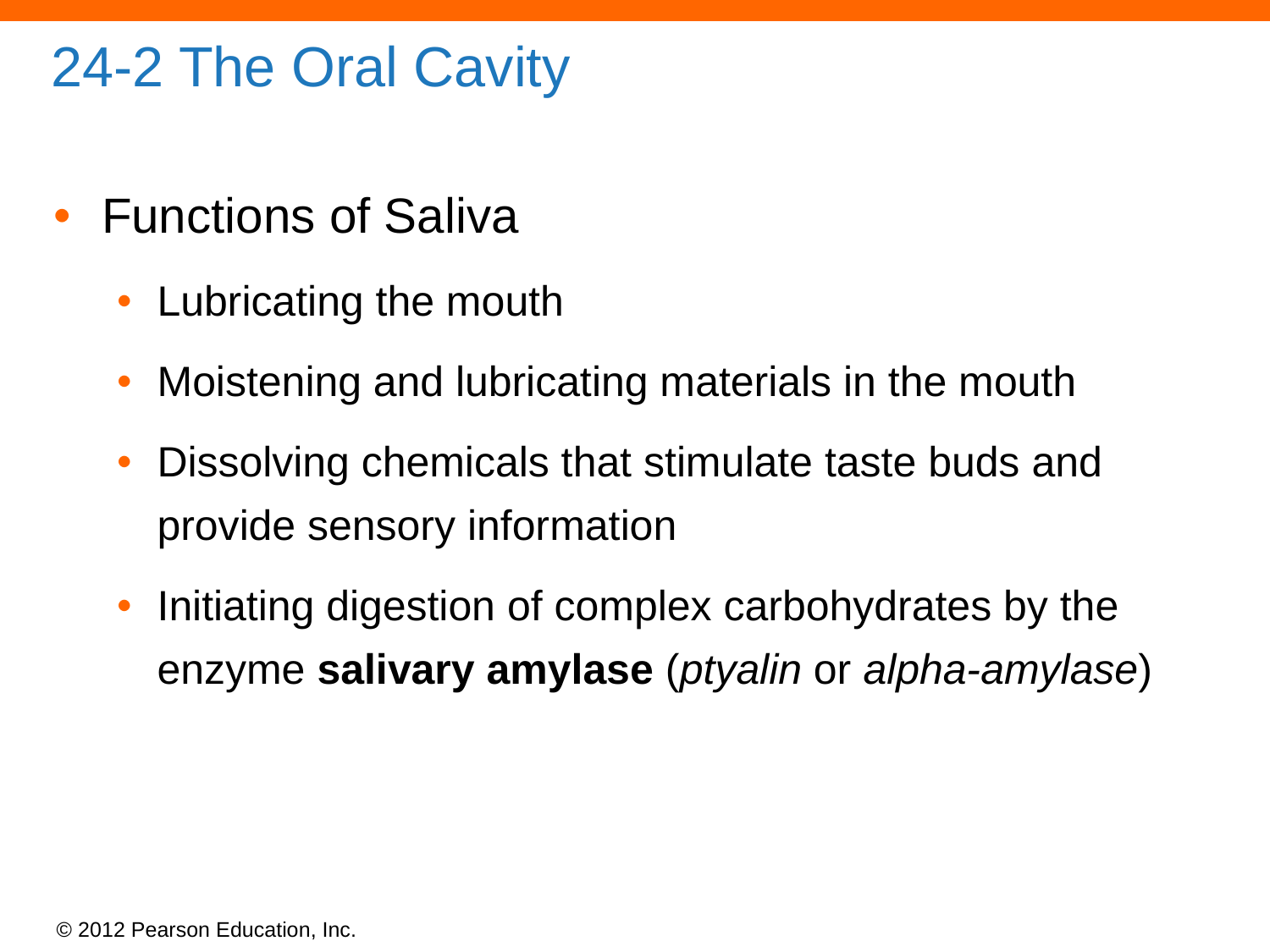

# 24-2 The Oral Cavity
Functions of Saliva
Lubricating the mouth
Moistening and lubricating materials in the mouth
Dissolving chemicals that stimulate taste buds and provide sensory information
Initiating digestion of complex carbohydrates by the enzyme salivary amylase (ptyalin or alpha-amylase)